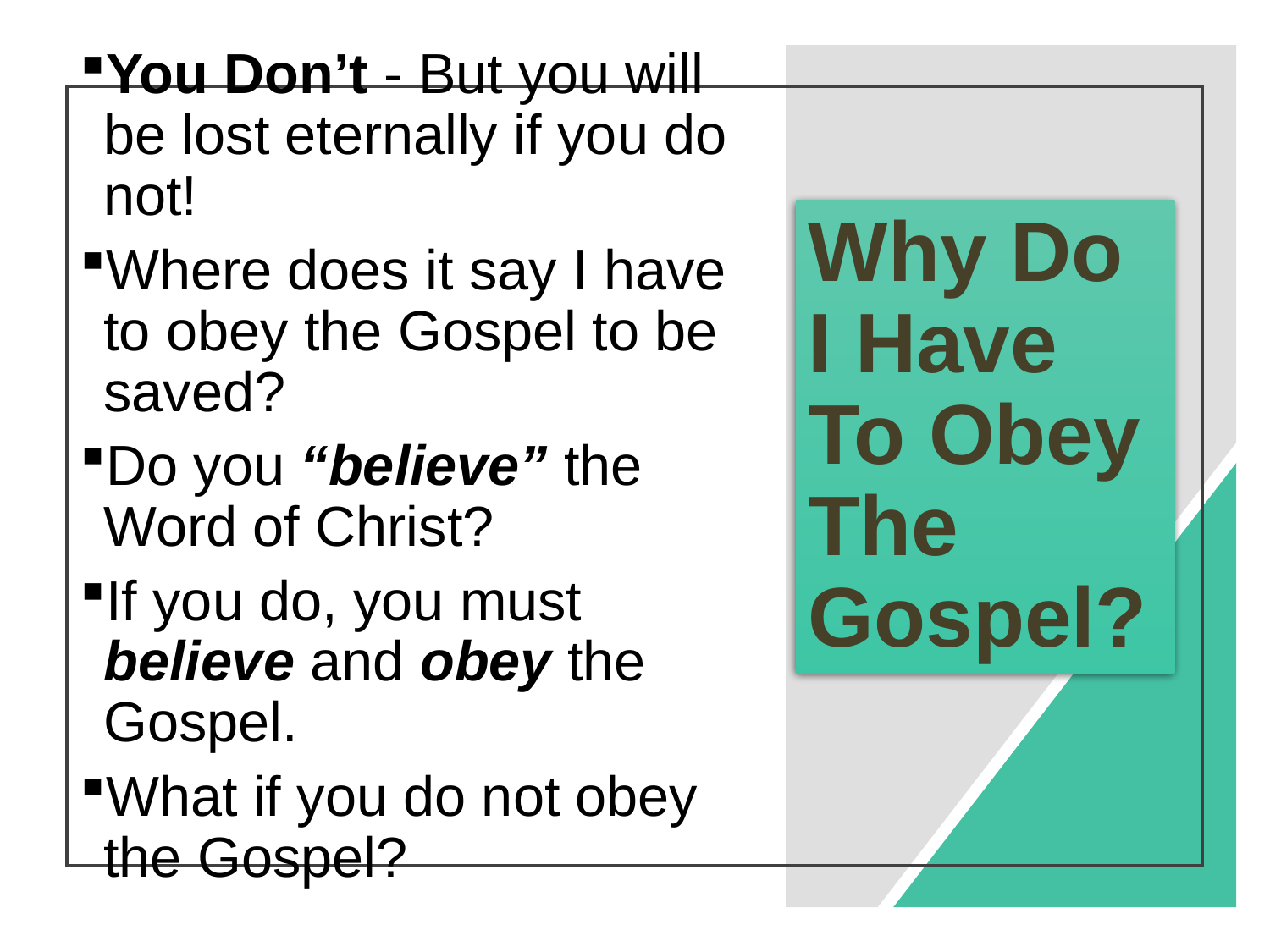

You Don’t - But you will be lost eternally if you do not!
Where does it say I have to obey the Gospel to be saved?
Do you “believe” the Word of Christ?
If you do, you must believe and obey the Gospel.
What if you do not obey the Gospel?
# Why Do I Have To Obey The Gospel?